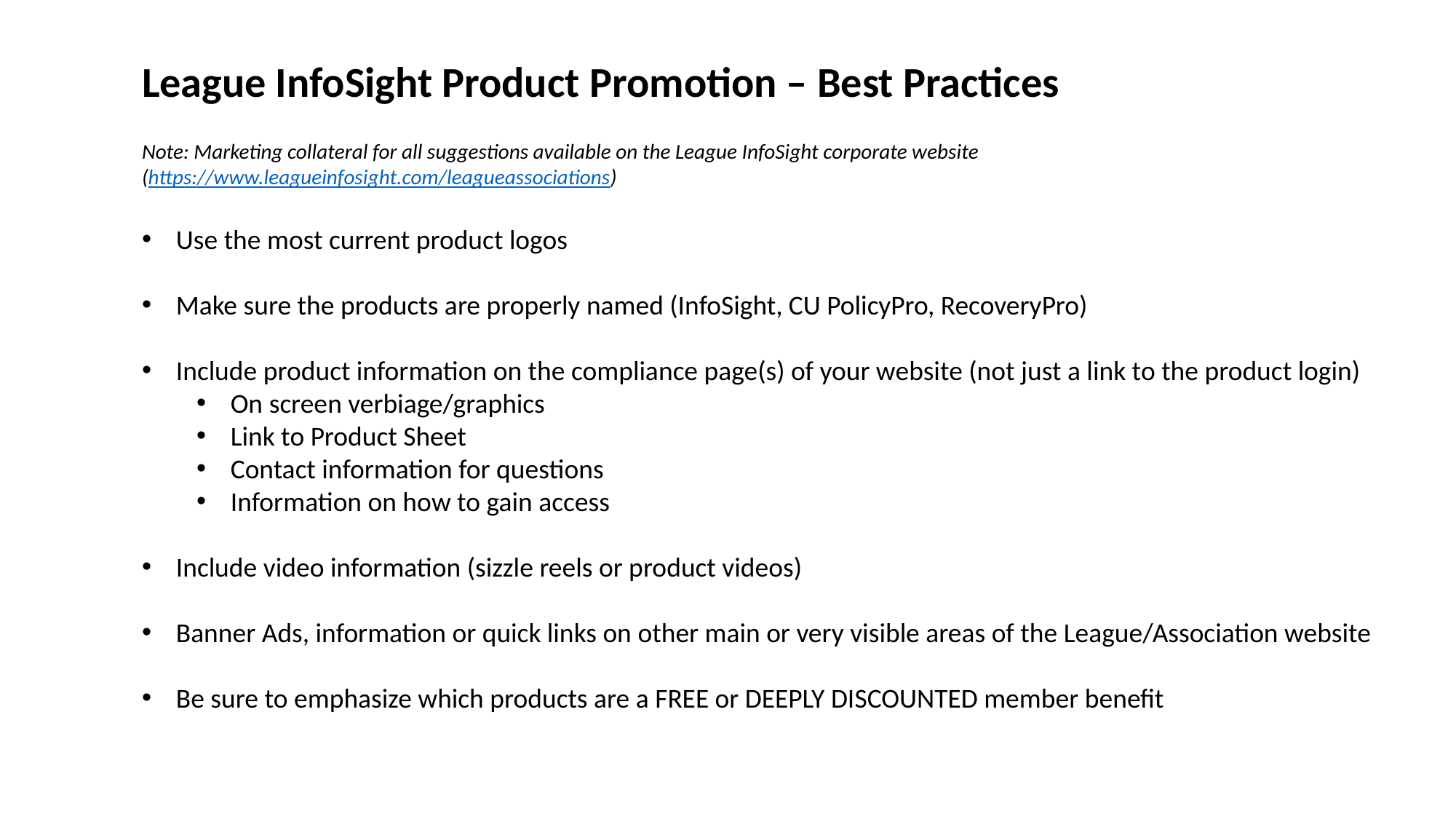

League InfoSight Product Promotion – Best Practices

Note: Marketing collateral for all suggestions available on the League InfoSight corporate website
(https://www.leagueinfosight.com/leagueassociations)

Use the most current product logos
Make sure the products are properly named (InfoSight, CU PolicyPro, RecoveryPro)
Include product information on the compliance page(s) of your website (not just a link to the product login)
On screen verbiage/graphics
Link to Product Sheet
Contact information for questions
Information on how to gain access
Include video information (sizzle reels or product videos)
Banner Ads, information or quick links on other main or very visible areas of the League/Association website
Be sure to emphasize which products are a FREE or DEEPLY DISCOUNTED member benefit